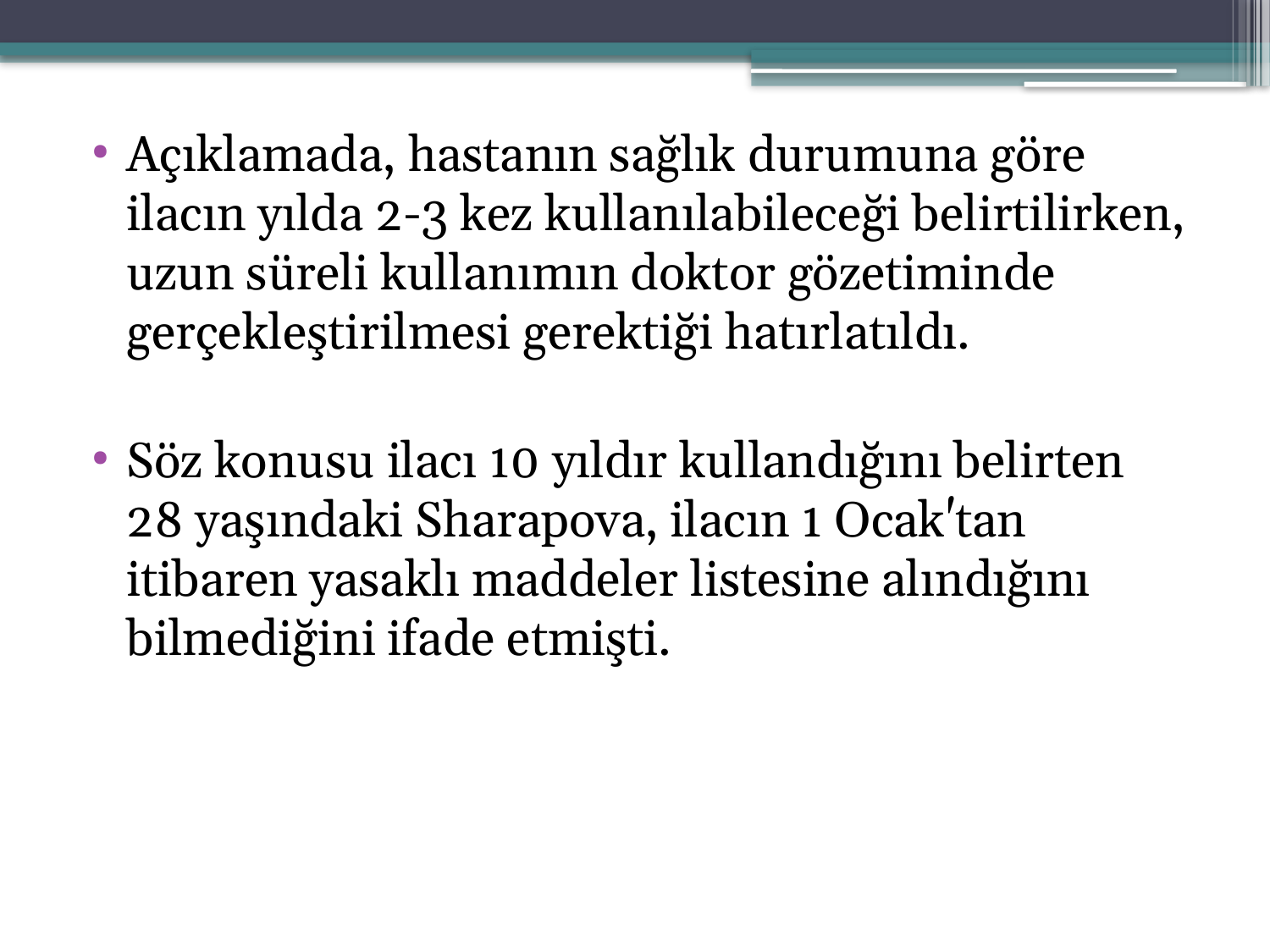

Açıklamada, hastanın sağlık durumuna göre ilacın yılda 2-3 kez kullanılabileceği belirtilirken, uzun süreli kullanımın doktor gözetiminde gerçekleştirilmesi gerektiği hatırlatıldı.

Söz konusu ilacı 10 yıldır kullandığını belirten 28 yaşındaki Sharapova, ilacın 1 Ocak'tan itibaren yasaklı maddeler listesine alındığını bilmediğini ifade etmişti.